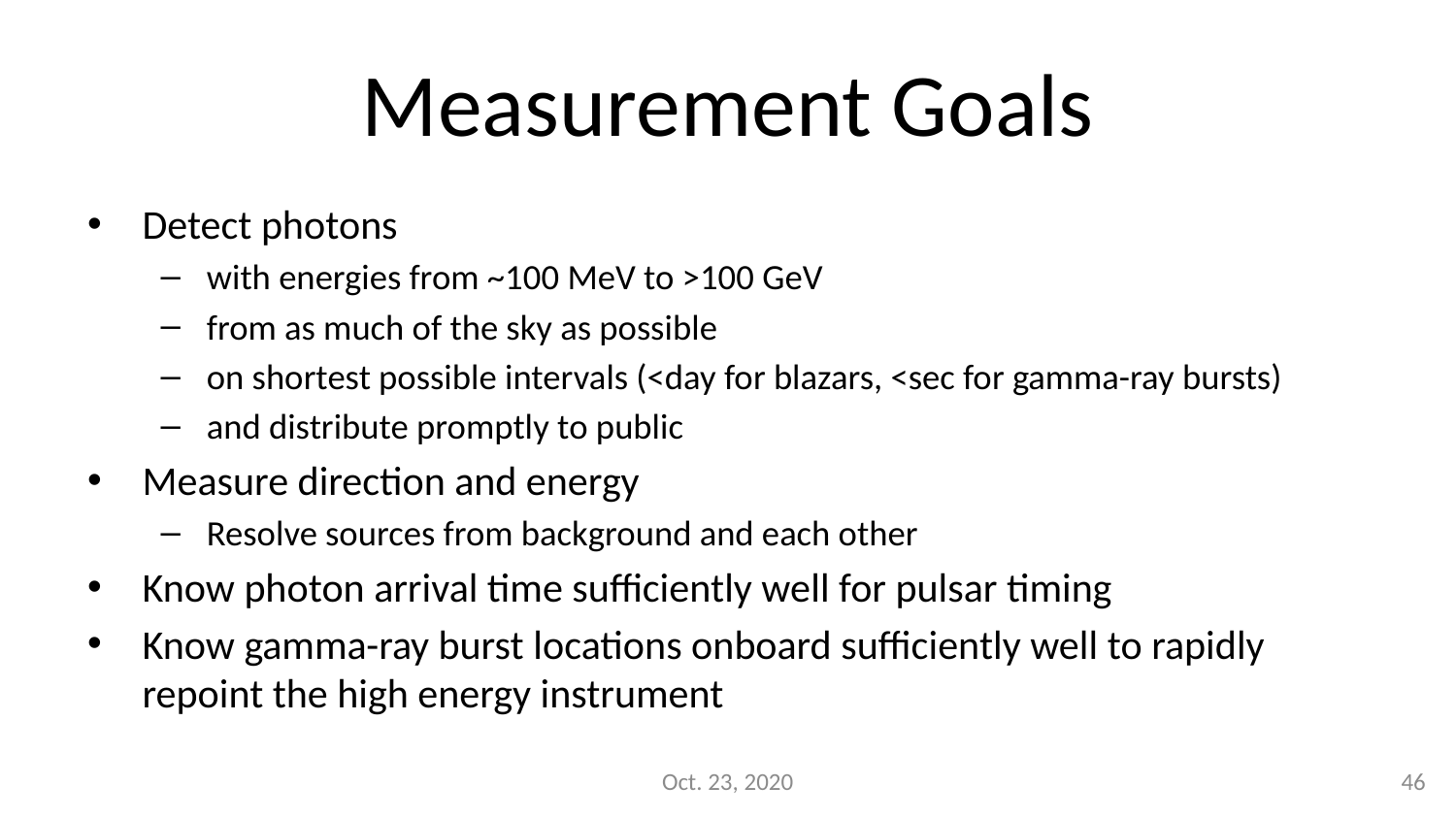

# Measurement Goals
Detect photons
with energies from ~100 MeV to >100 GeV
from as much of the sky as possible
on shortest possible intervals (<day for blazars, <sec for gamma-ray bursts)
and distribute promptly to public
Measure direction and energy
Resolve sources from background and each other
Know photon arrival time sufficiently well for pulsar timing
Know gamma-ray burst locations onboard sufficiently well to rapidly repoint the high energy instrument
Oct. 23, 2020
46